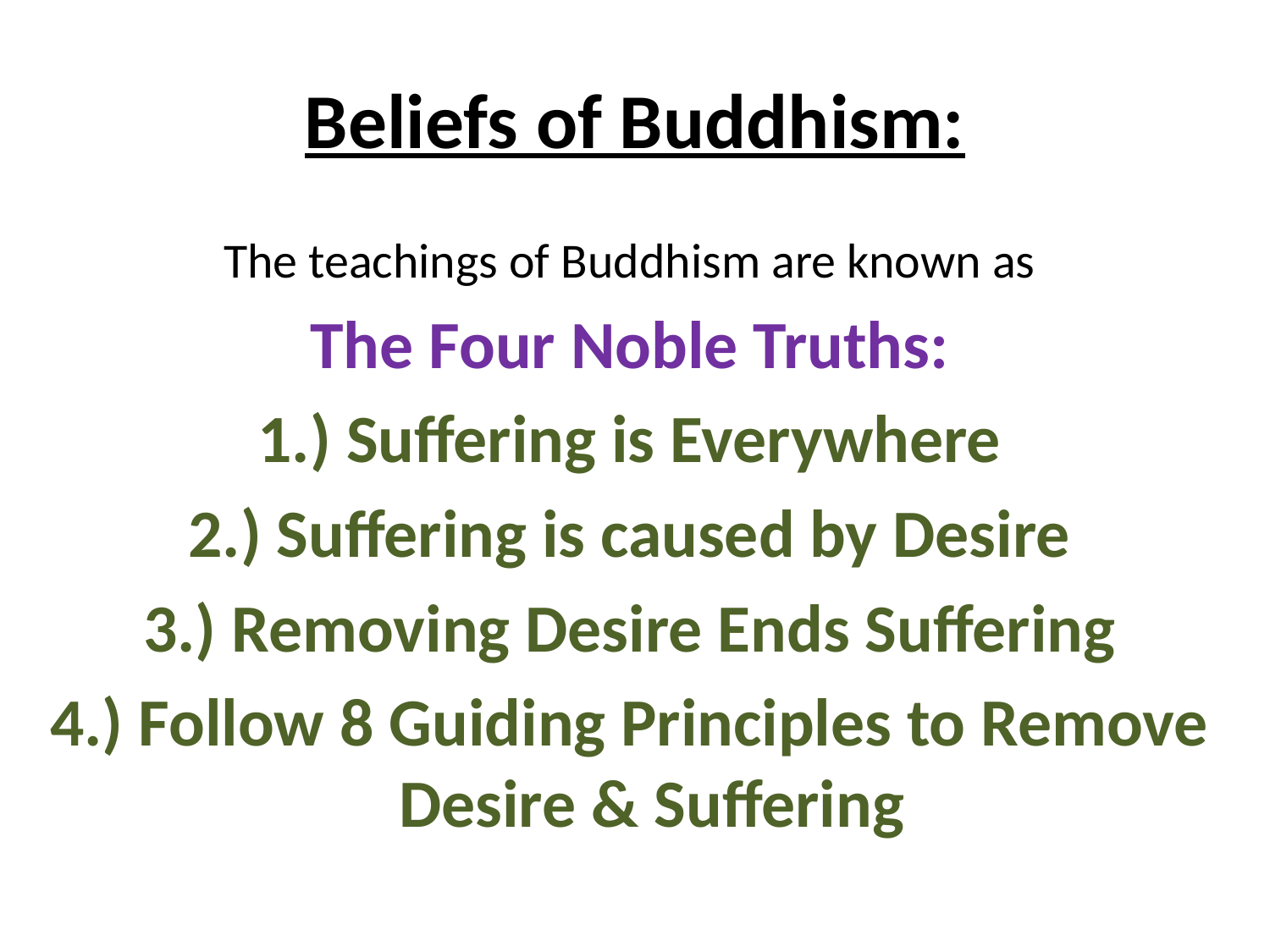

# Beliefs of Buddhism:
The teachings of Buddhism are known as
The Four Noble Truths:
1.) Suffering is Everywhere
2.) Suffering is caused by Desire
3.) Removing Desire Ends Suffering
4.) Follow 8 Guiding Principles to Remove Desire & Suffering